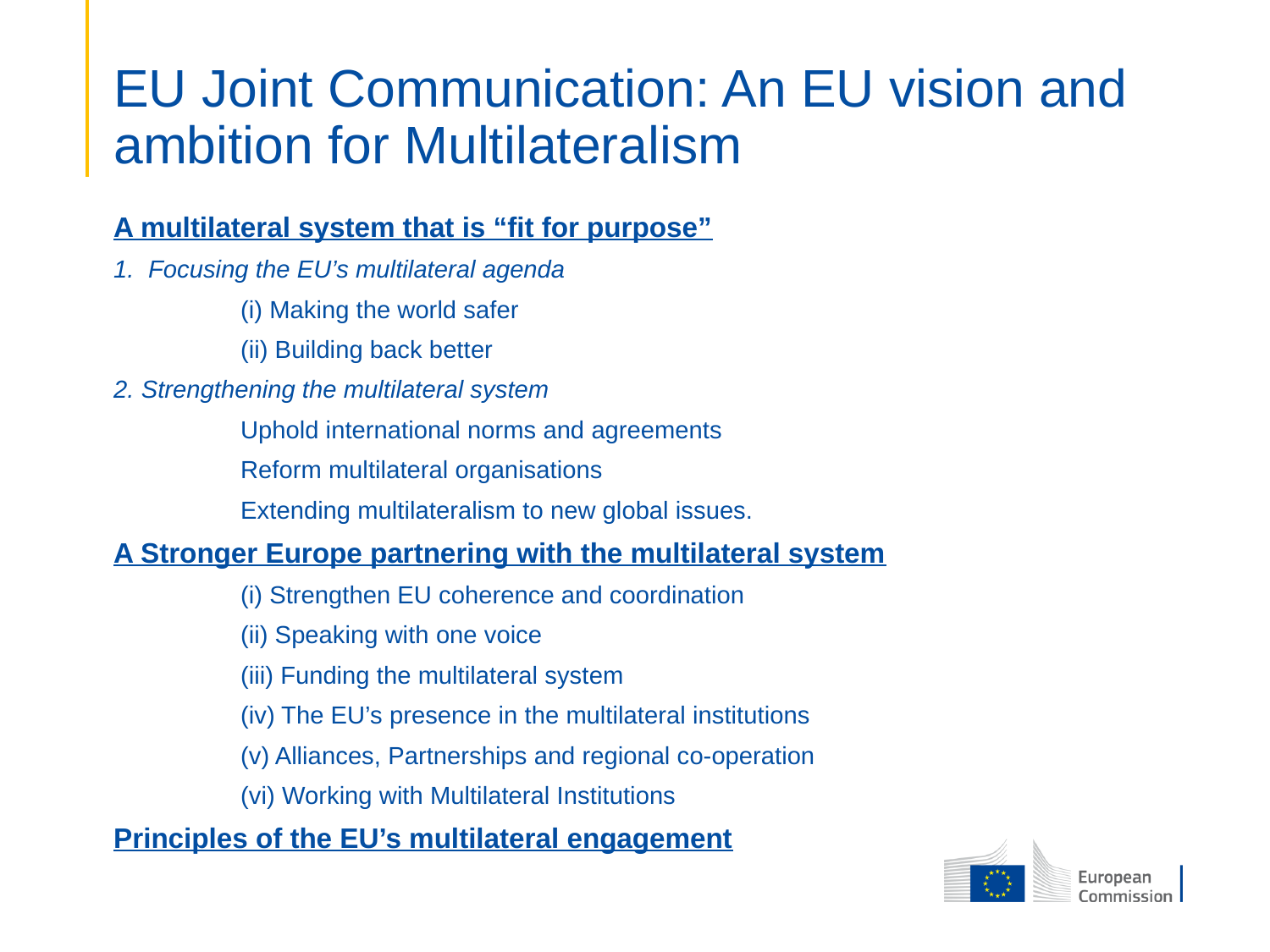

# EU Joint Communication: An EU vision and ambition for Multilateralism
A multilateral system that is “fit for purpose”
1.  Focusing the EU’s multilateral agenda
	(i) Making the world safer
	(ii) Building back better
2. Strengthening the multilateral system
	Uphold international norms and agreements
	Reform multilateral organisations
	Extending multilateralism to new global issues.
A Stronger Europe partnering with the multilateral system
	(i) Strengthen EU coherence and coordination
	(ii) Speaking with one voice
	(iii) Funding the multilateral system
	(iv) The EU’s presence in the multilateral institutions
	(v) Alliances, Partnerships and regional co-operation
	(vi) Working with Multilateral Institutions
Principles of the EU’s multilateral engagement